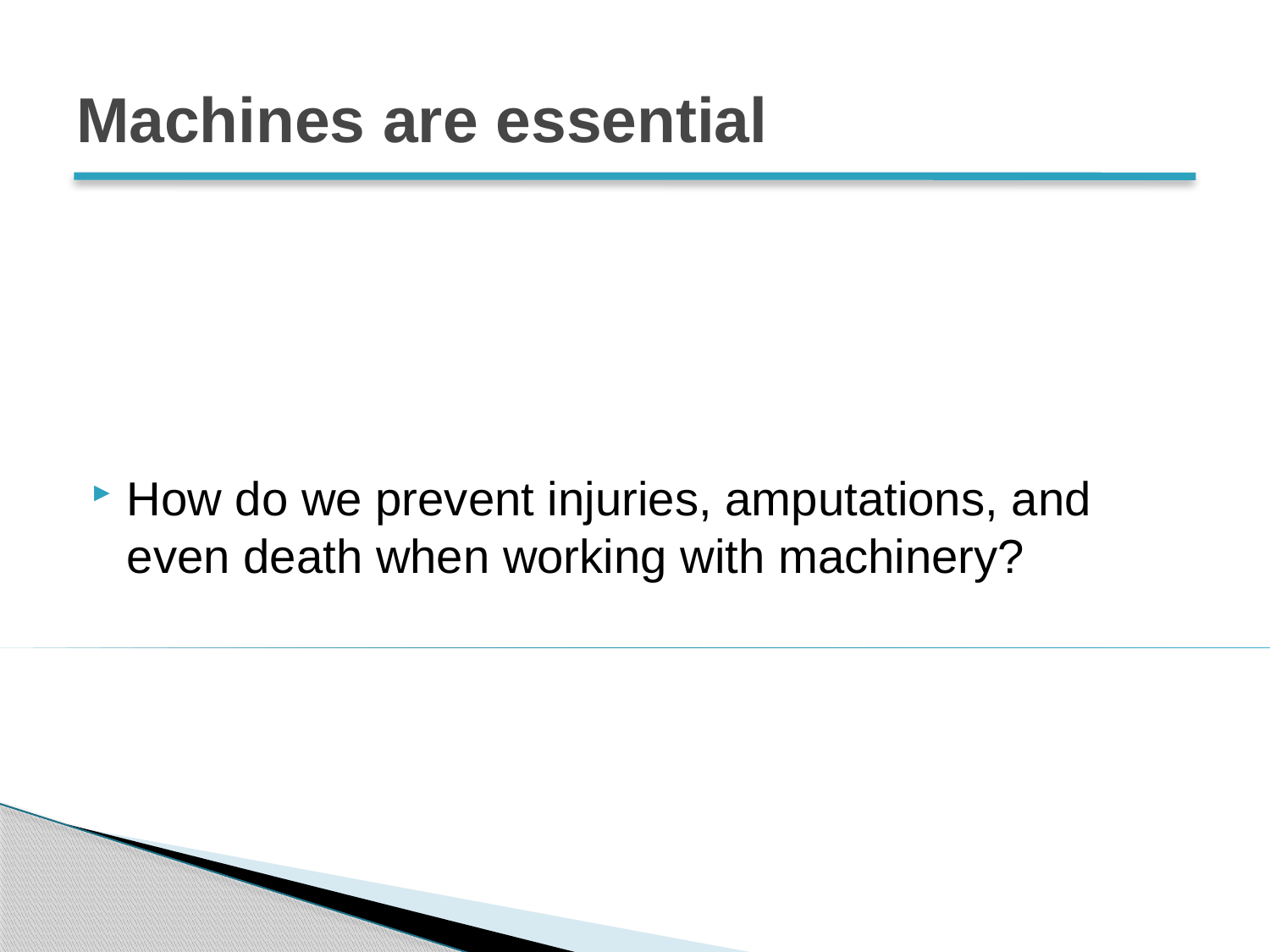

# Machines are essential

How do we prevent injuries, amputations, and even death when working with machinery?
13